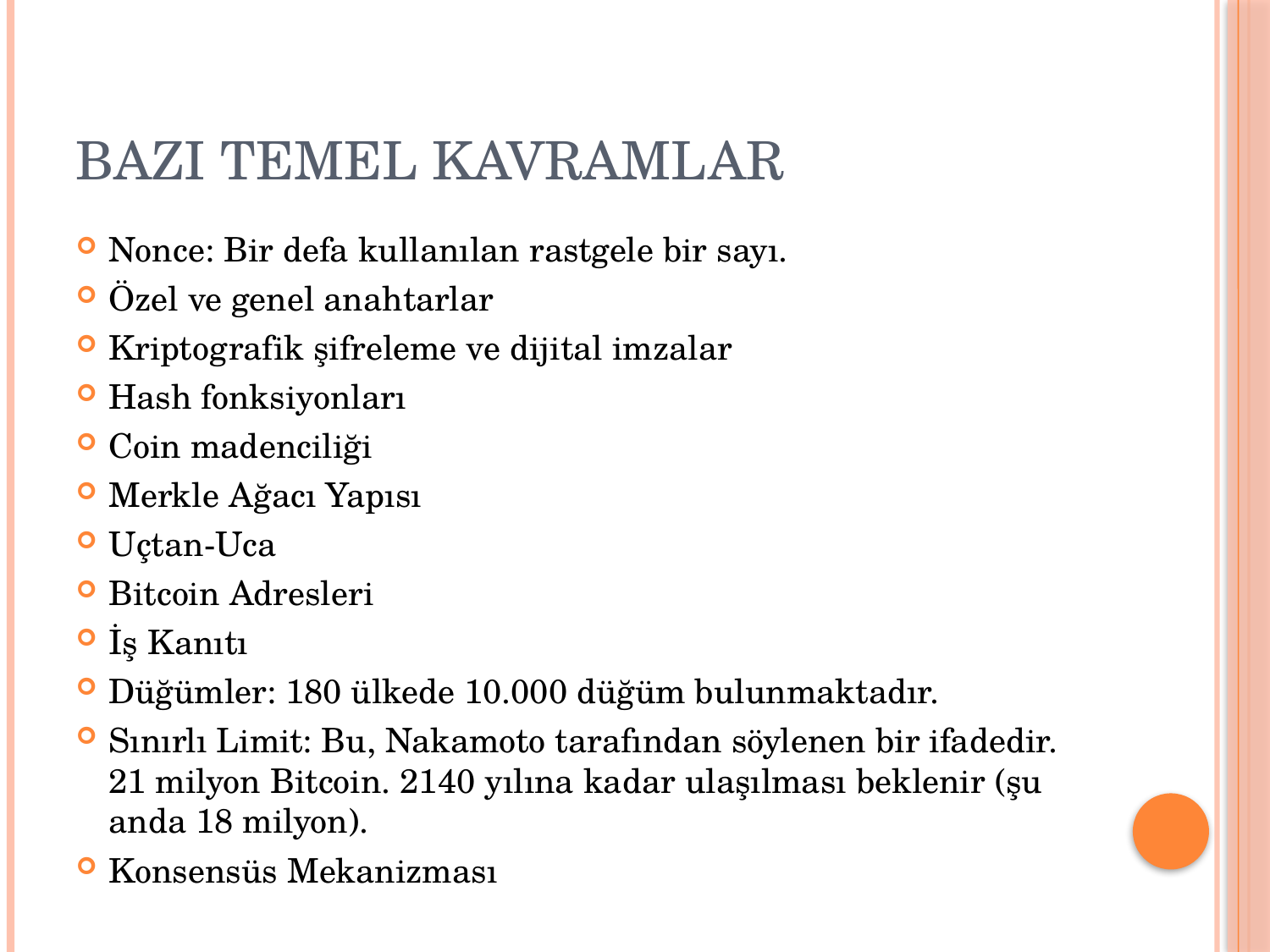

# BAZI TEMEL KAVRAMLAR
Nonce: Bir defa kullanılan rastgele bir sayı.
Özel ve genel anahtarlar
Kriptografik şifreleme ve dijital imzalar
Hash fonksiyonları
Coin madenciliği
Merkle Ağacı Yapısı
Uçtan-Uca
Bitcoin Adresleri
İş Kanıtı
Düğümler: 180 ülkede 10.000 düğüm bulunmaktadır.
Sınırlı Limit: Bu, Nakamoto tarafından söylenen bir ifadedir. 21 milyon Bitcoin. 2140 yılına kadar ulaşılması beklenir (şu anda 18 milyon).
Konsensüs Mekanizması